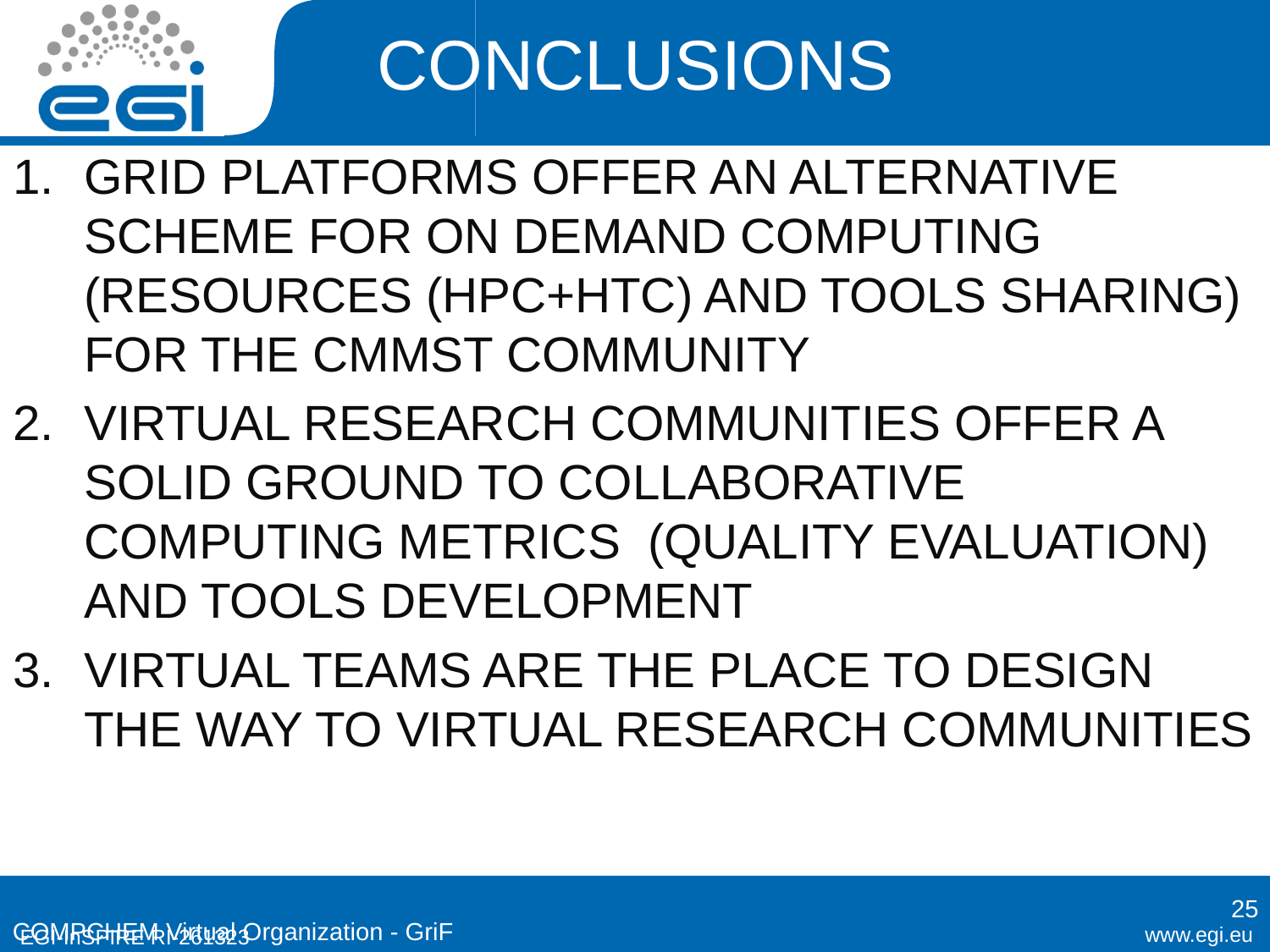

GRID PLATFORMS OFFER AN ALTERNATIVE SCHEME FOR ON DEMAND COMPUTING (RESOURCES (HPC+HTC) AND TOOLS SHARING) FOR THE CMMST COMMUNITY
VIRTUAL RESEARCH COMMUNITIES OFFER A SOLID GROUND TO COLLABORATIVE COMPUTING METRICS  (QUALITY EVALUATION) AND TOOLS DEVELOPMENT
VIRTUAL TEAMS ARE THE PLACE TO DESIGN  THE WAY TO VIRTUAL RESEARCH COMMUNITIES
# CONCLUSIONS
25
COMPCHEM Virtual Organization - GriF